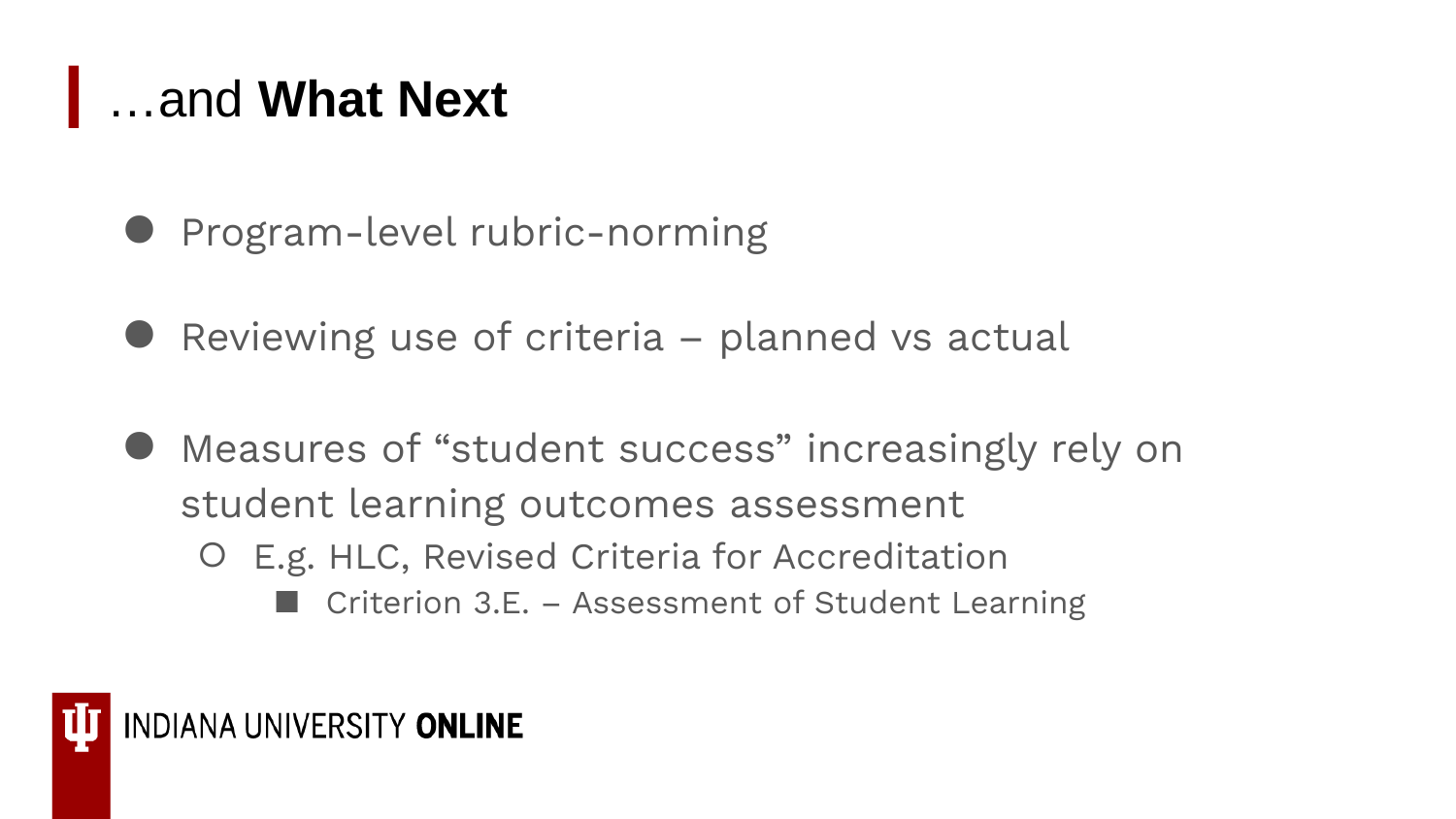

# …and What Next
Program-level rubric-norming
Reviewing use of criteria – planned vs actual

Measures of “student success” increasingly rely on student learning outcomes assessment
E.g. HLC, Revised Criteria for Accreditation
Criterion 3.E. – Assessment of Student Learning